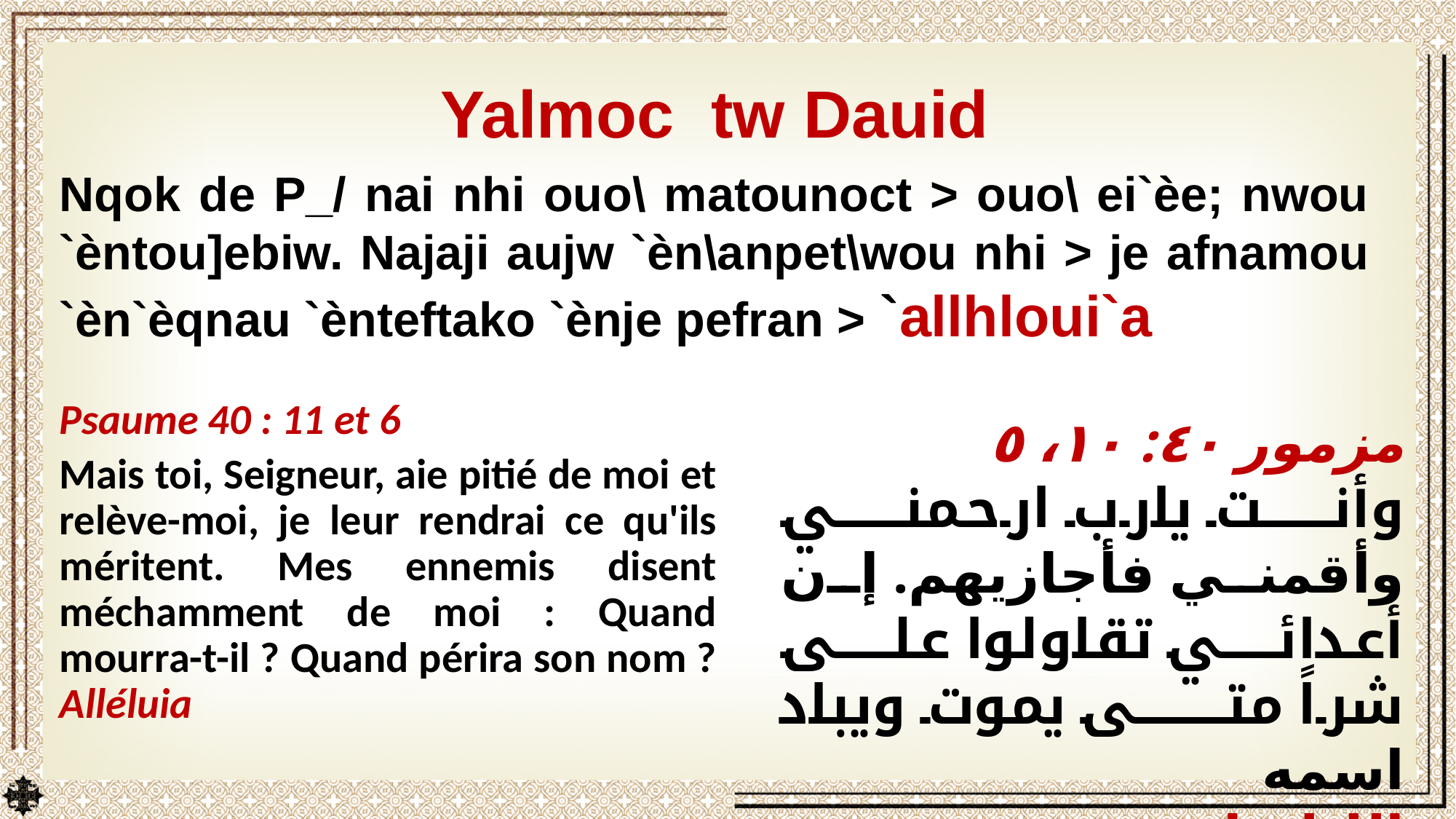

Yalmoc  tw Dauid
Nqok de P_/ nai nhi ouo\ matounoct > ouo\ ei`èe; nwou `èntou]ebiw. Najaji aujw `èn\anpet\wou nhi > je afnamou `èn`èqnau `ènteftako `ènje pefran > `allhloui`a

Psaume 40 : 11 et 6
Mais toi, Seigneur, aie pitié de moi et relève-moi, je leur rendrai ce qu'ils méritent. Mes ennemis disent méchamment de moi : Quand mourra-t-il ? Quand périra son nom ? Alléluia

مزمور ٤٠: ١٠، ٥
وأنت يارب ارحمني وأقمني فأجازيهم. إن أعدائي تقاولوا على شراً متى يموت ويباد اسمه
الليلويا